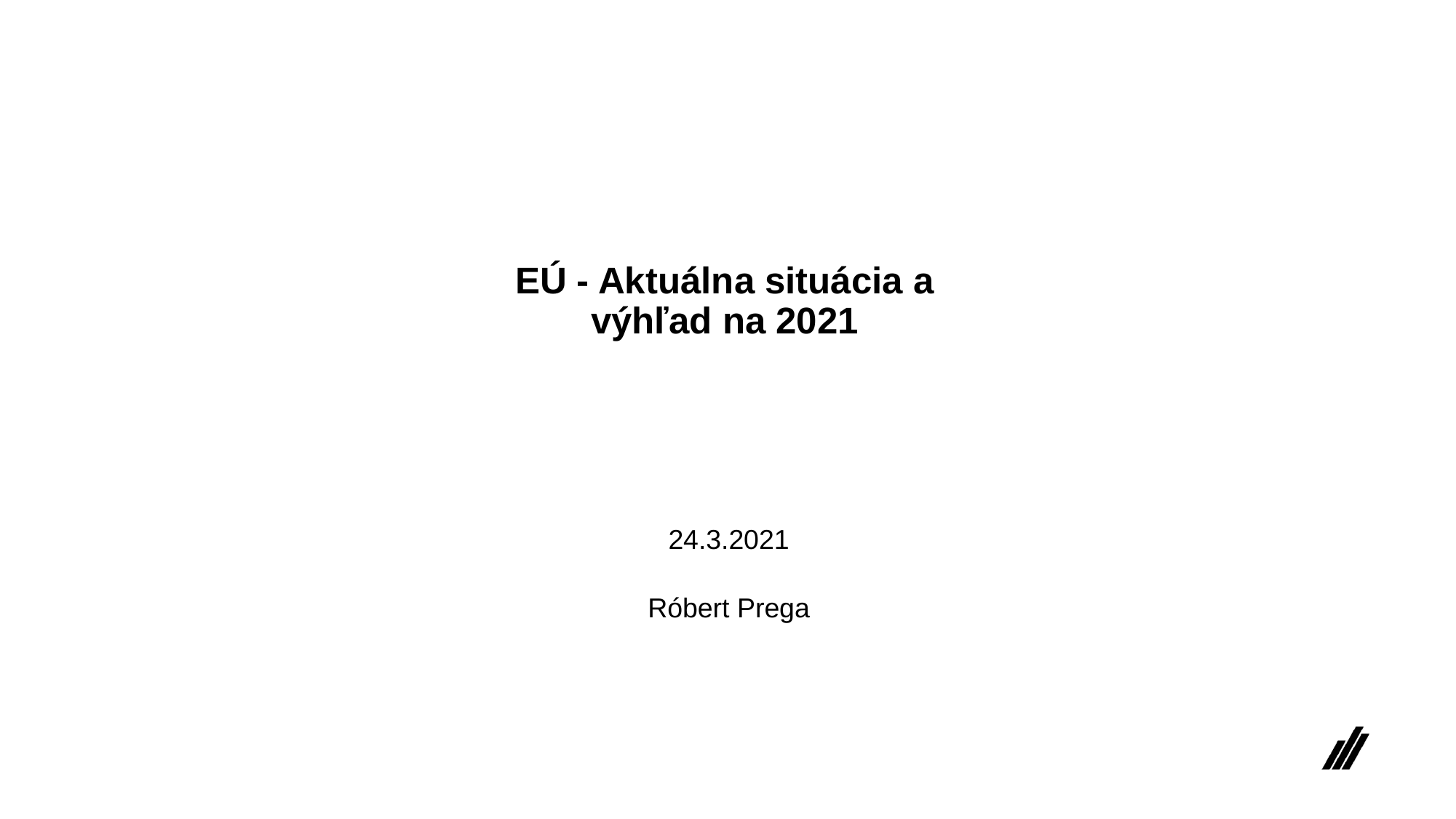

# EÚ - Aktuálna situácia a výhľad na 2021
24.3.2021
Róbert Prega